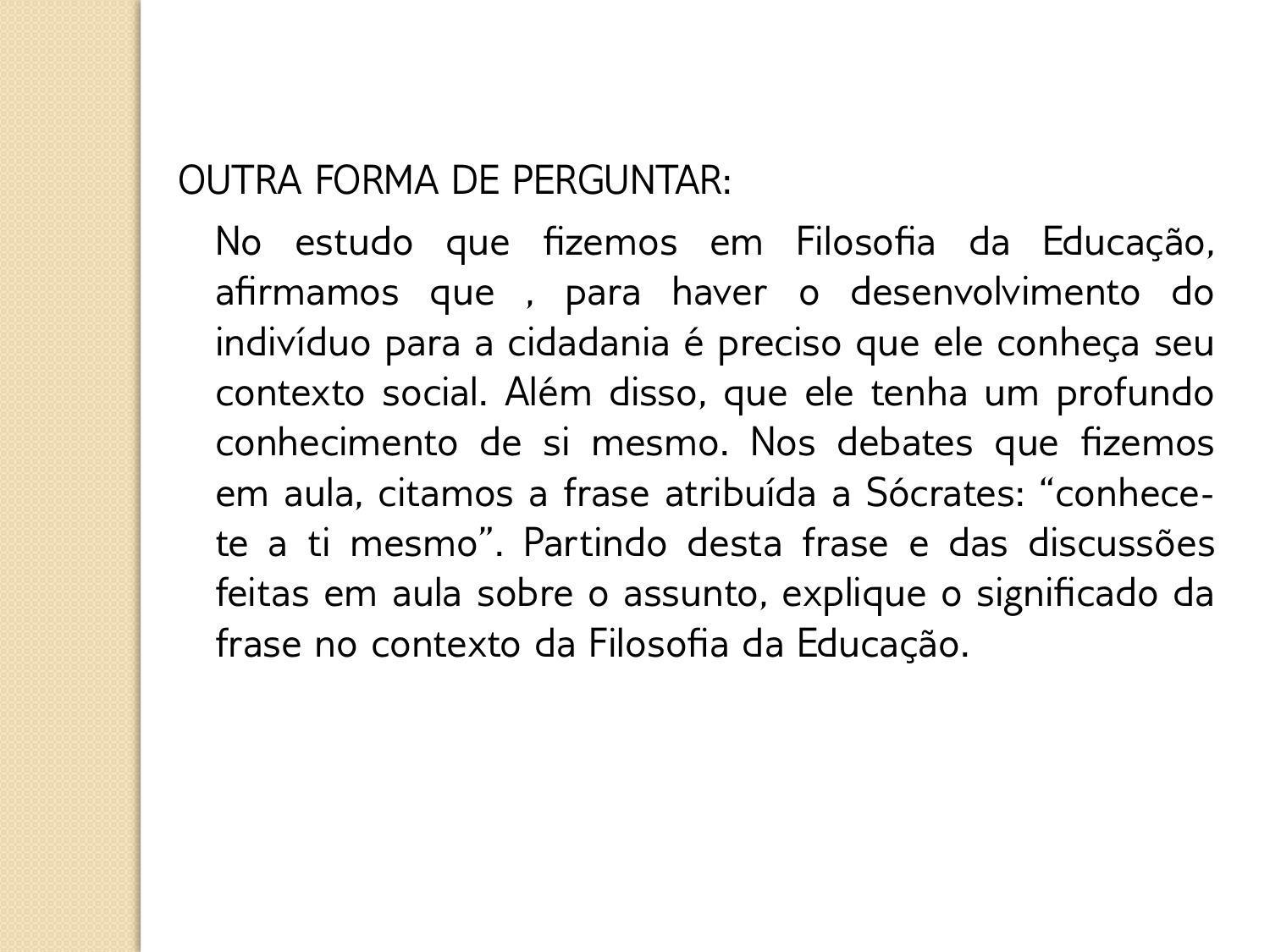

OUTRA FORMA DE PERGUNTAR:
	No estudo que fizemos em Filosofia da Educação, afirmamos que , para haver o desenvolvimento do indivíduo para a cidadania é preciso que ele conheça seu contexto social. Além disso, que ele tenha um profundo conhecimento de si mesmo. Nos debates que fizemos em aula, citamos a frase atribuída a Sócrates: “conhece-te a ti mesmo”. Partindo desta frase e das discussões feitas em aula sobre o assunto, explique o significado da frase no contexto da Filosofia da Educação.